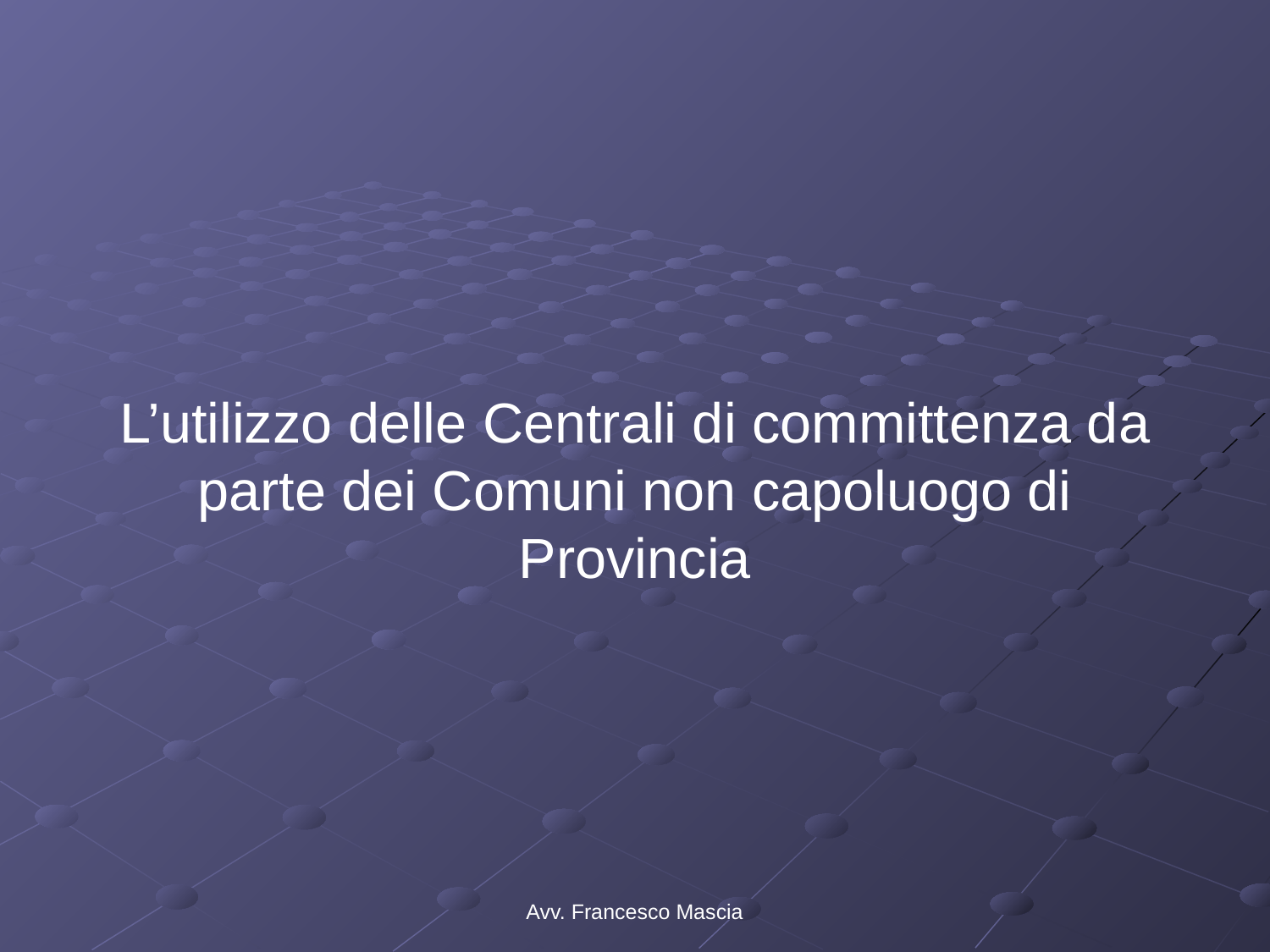

#

L’utilizzo delle Centrali di committenza da parte dei Comuni non capoluogo di Provincia
Avv. Francesco Mascia